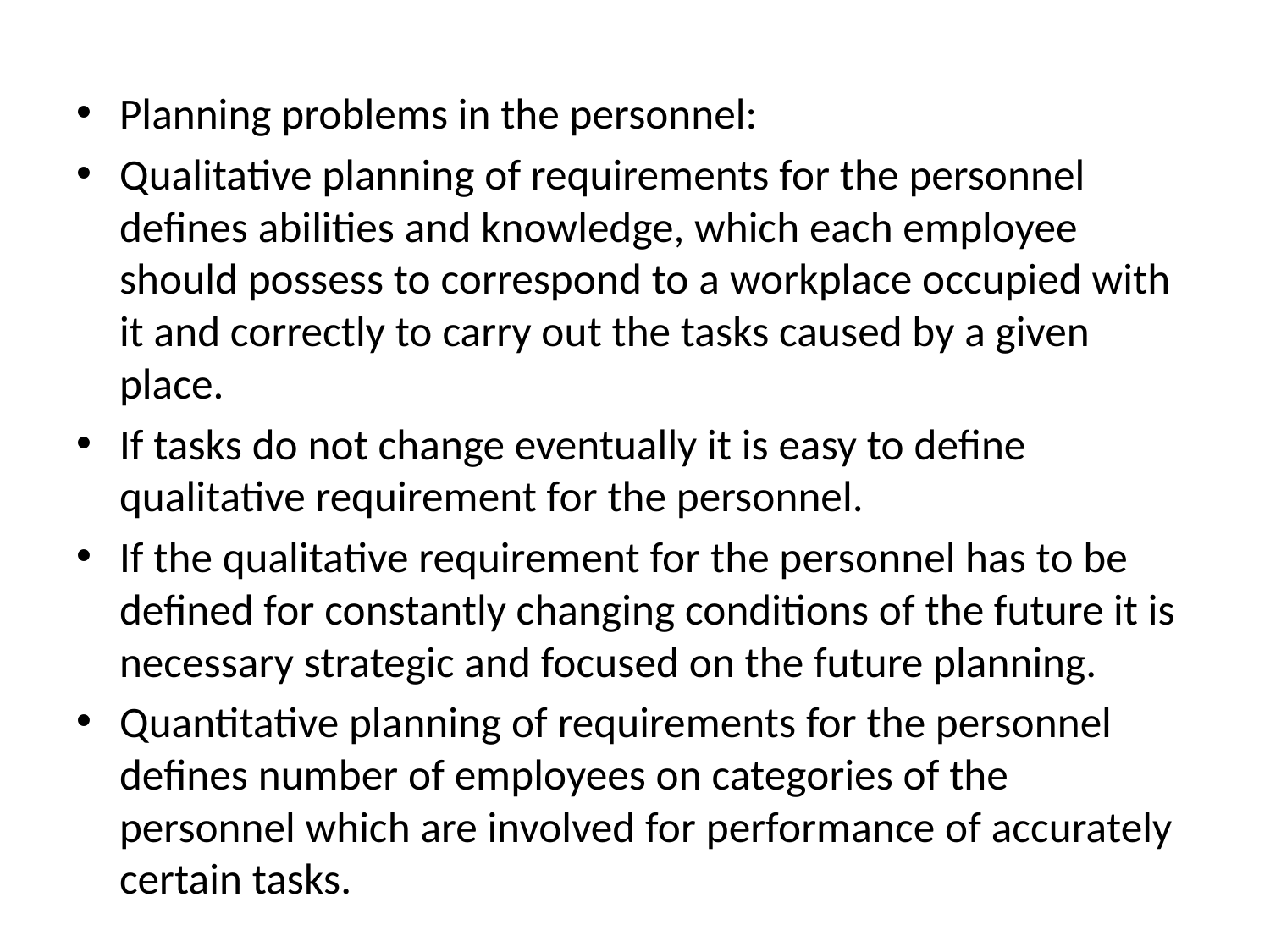

Planning problems in the personnel:
Qualitative planning of requirements for the personnel defines abilities and knowledge, which each employee should possess to correspond to a workplace occupied with it and correctly to carry out the tasks caused by a given place.
If tasks do not change eventually it is easy to define qualitative requirement for the personnel.
If the qualitative requirement for the personnel has to be defined for constantly changing conditions of the future it is necessary strategic and focused on the future planning.
Quantitative planning of requirements for the personnel defines number of employees on categories of the personnel which are involved for performance of accurately certain tasks.